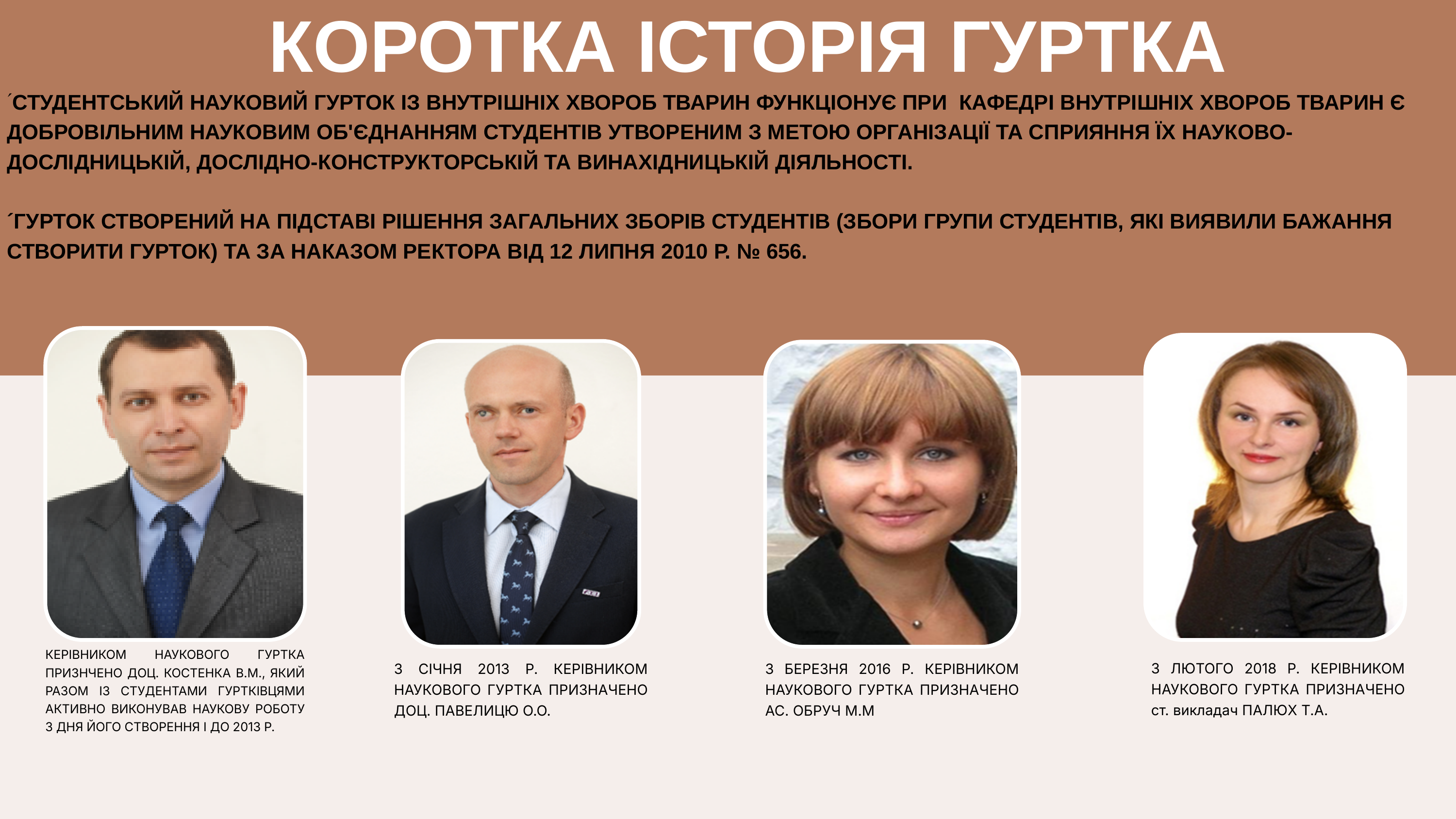

КОРОТКА ІСТОРІЯ ГУРТКА

´СТУДЕНТСЬКИЙ НАУКОВИЙ ГУРТОК ІЗ ВНУТРІШНІХ ХВОРОБ ТВАРИН ФУНКЦІОНУЄ ПРИ  КАФЕДРІ ВНУТРІШНІХ ХВОРОБ ТВАРИН Є ДОБРОВІЛЬНИМ НАУКОВИМ ОБ'ЄДНАННЯМ СТУДЕНТІВ УТВОРЕНИМ З МЕТОЮ ОРГАНІЗАЦІЇ ТА СПРИЯННЯ ЇХ НАУКОВО-ДОСЛІДНИЦЬКІЙ, ДОСЛІДНО-КОНСТРУКТОРСЬКІЙ ТА ВИНАХІДНИЦЬКІЙ ДІЯЛЬНОСТІ.

´ГУРТОК СТВОРЕНИЙ НА ПІДСТАВІ РІШЕННЯ ЗАГАЛЬНИХ ЗБОРІВ СТУДЕНТІВ (ЗБОРИ ГРУПИ СТУДЕНТІВ, ЯКІ ВИЯВИЛИ БАЖАННЯ СТВОРИТИ ГУРТОК) ТА ЗА НАКАЗОМ РЕКТОРА ВІД 12 ЛИПНЯ 2010 Р. № 656.

КЕРІВНИКОМ НАУКОВОГО ГУРТКА ПРИЗНЧЕНО ДОЦ. КОСТЕНКА В.М., ЯКИЙ РАЗОМ ІЗ СТУДЕНТАМИ ГУРТКІВЦЯМИ АКТИВНО ВИКОНУВАВ НАУКОВУ РОБОТУ З ДНЯ ЙОГО СТВОРЕННЯ І ДО 2013 Р.

З ЛЮТОГО 2018 Р. КЕРІВНИКОМ НАУКОВОГО ГУРТКА ПРИЗНАЧЕНО ст. викладач ПАЛЮХ Т.А.

З СІЧНЯ 2013 Р. КЕРІВНИКОМ НАУКОВОГО ГУРТКА ПРИЗНАЧЕНО ДОЦ. ПАВЕЛИЦЮ О.О.

З БЕРЕЗНЯ 2016 Р. КЕРІВНИКОМ НАУКОВОГО ГУРТКА ПРИЗНАЧЕНО АС. ОБРУЧ М.М